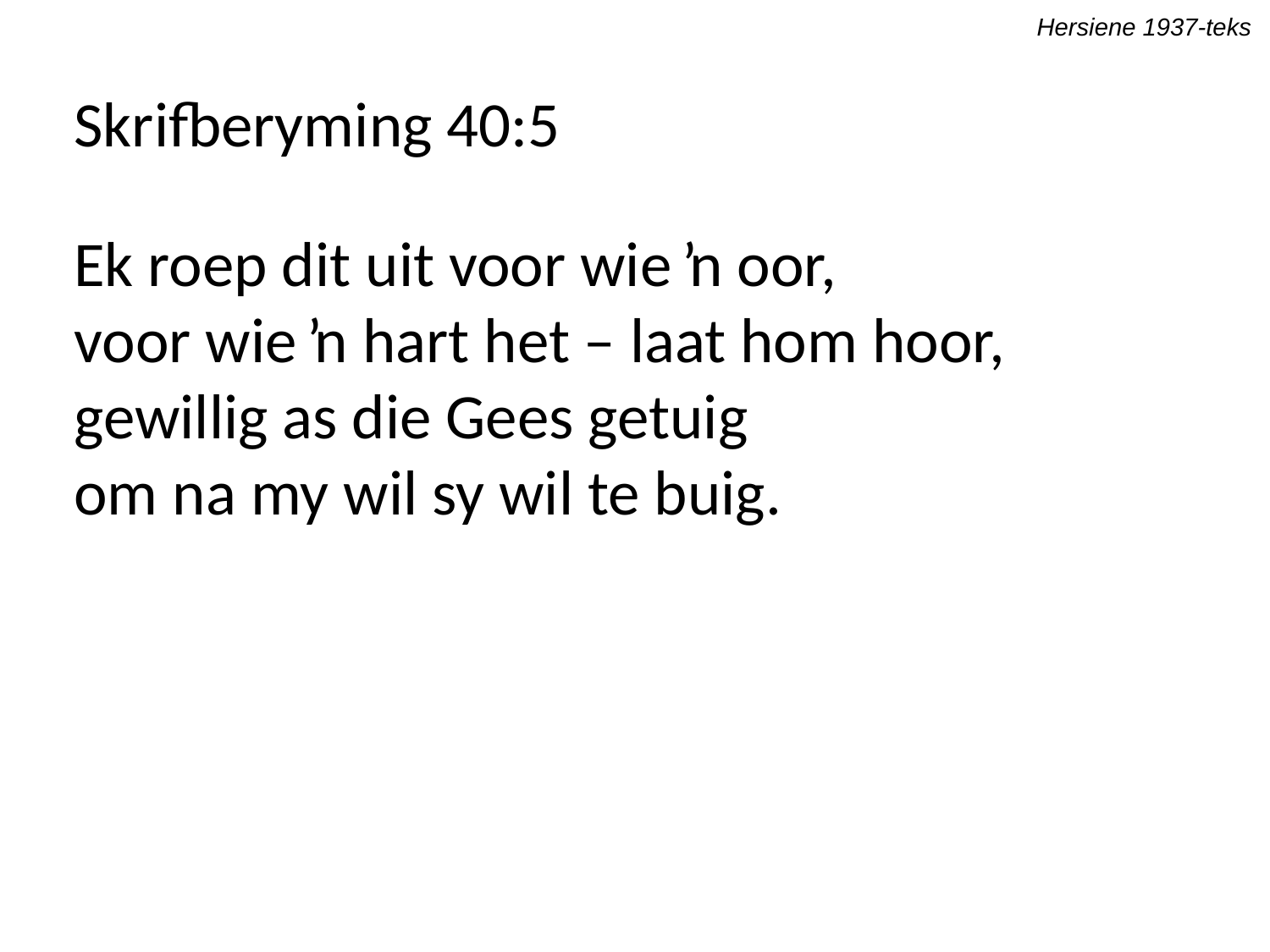

Hersiene 1937-teks
Skrifberyming 40:5

Ek roep dit uit voor wie ŉ oor,
voor wie ŉ hart het – laat hom hoor,
gewillig as die Gees getuig
om na my wil sy wil te buig.